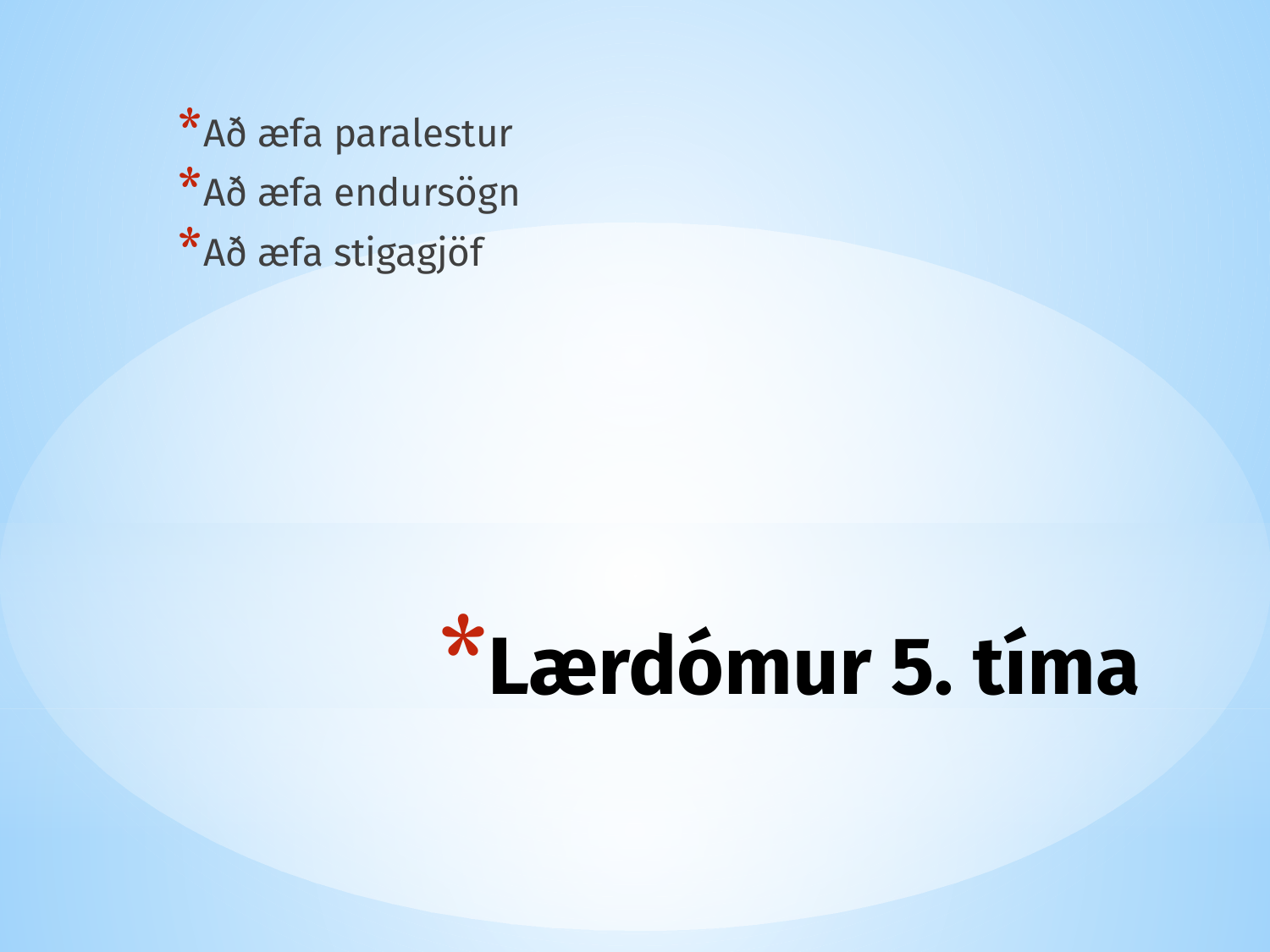

Að æfa paralestur
Að æfa endursögn
Að æfa stigagjöf
# Lærdómur 5. tíma